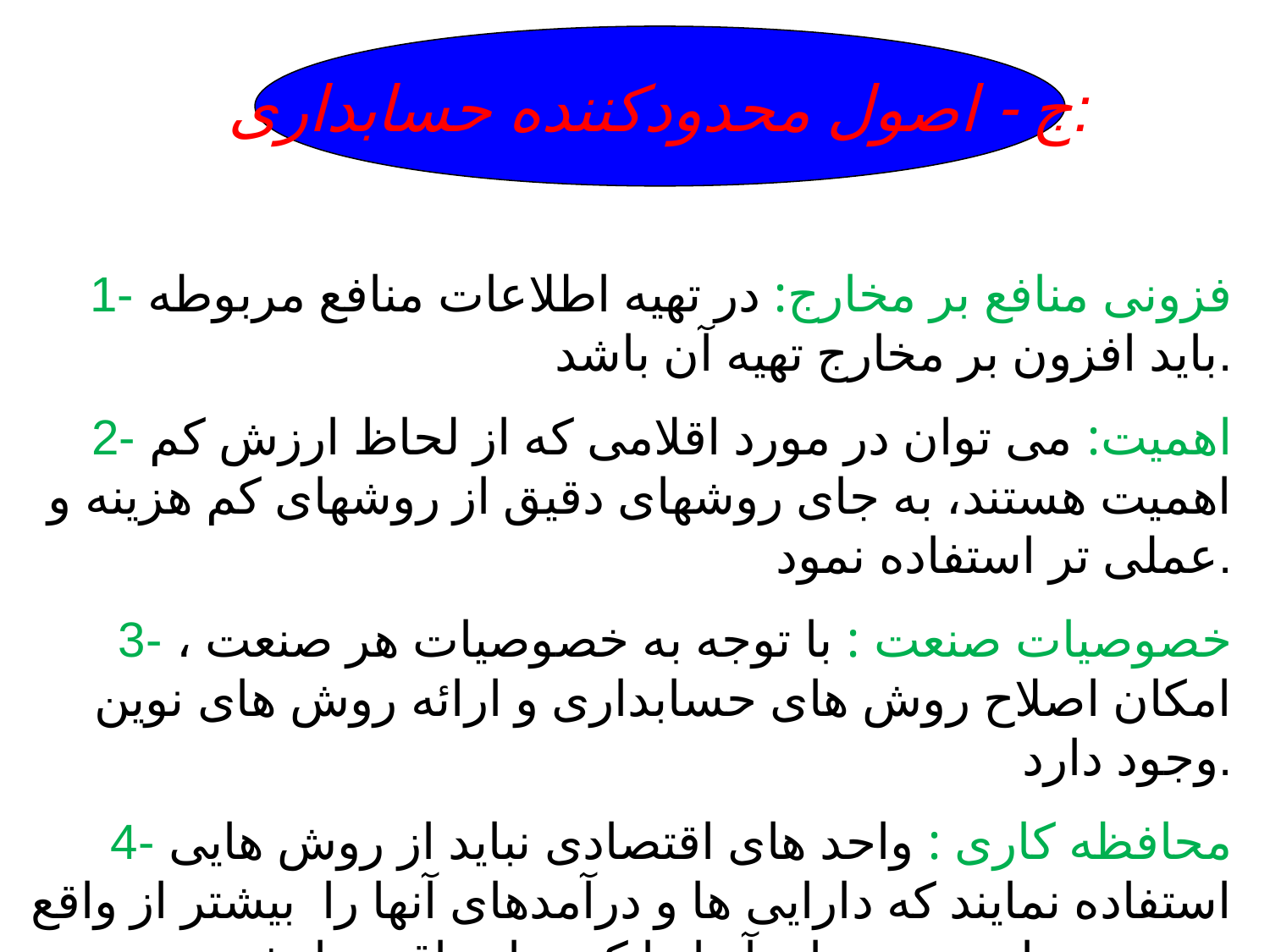

ج - اصول محدودکننده حسابداری:
1- فزونی منافع بر مخارج: در تهیه اطلاعات منافع مربوطه باید افزون بر مخارج تهیه آن باشد.
2- اهمیت: می توان در مورد اقلامی که از لحاظ ارزش کم اهمیت هستند، به جای روشهای دقیق از روشهای کم هزینه و عملی تر استفاده نمود.
3- خصوصیات صنعت : با توجه به خصوصیات هر صنعت ، امکان اصلاح روش های حسابداری و ارائه روش های نوین وجود دارد.
4- محافظه کاری : واحد های اقتصادی نباید از روش هایی استفاده نمایند که دارایی ها و درآمدهای آنها را  بیشتر از واقع و بدهی ها  وهزینه های آنها را کمتر از واقع نمایش دهد.